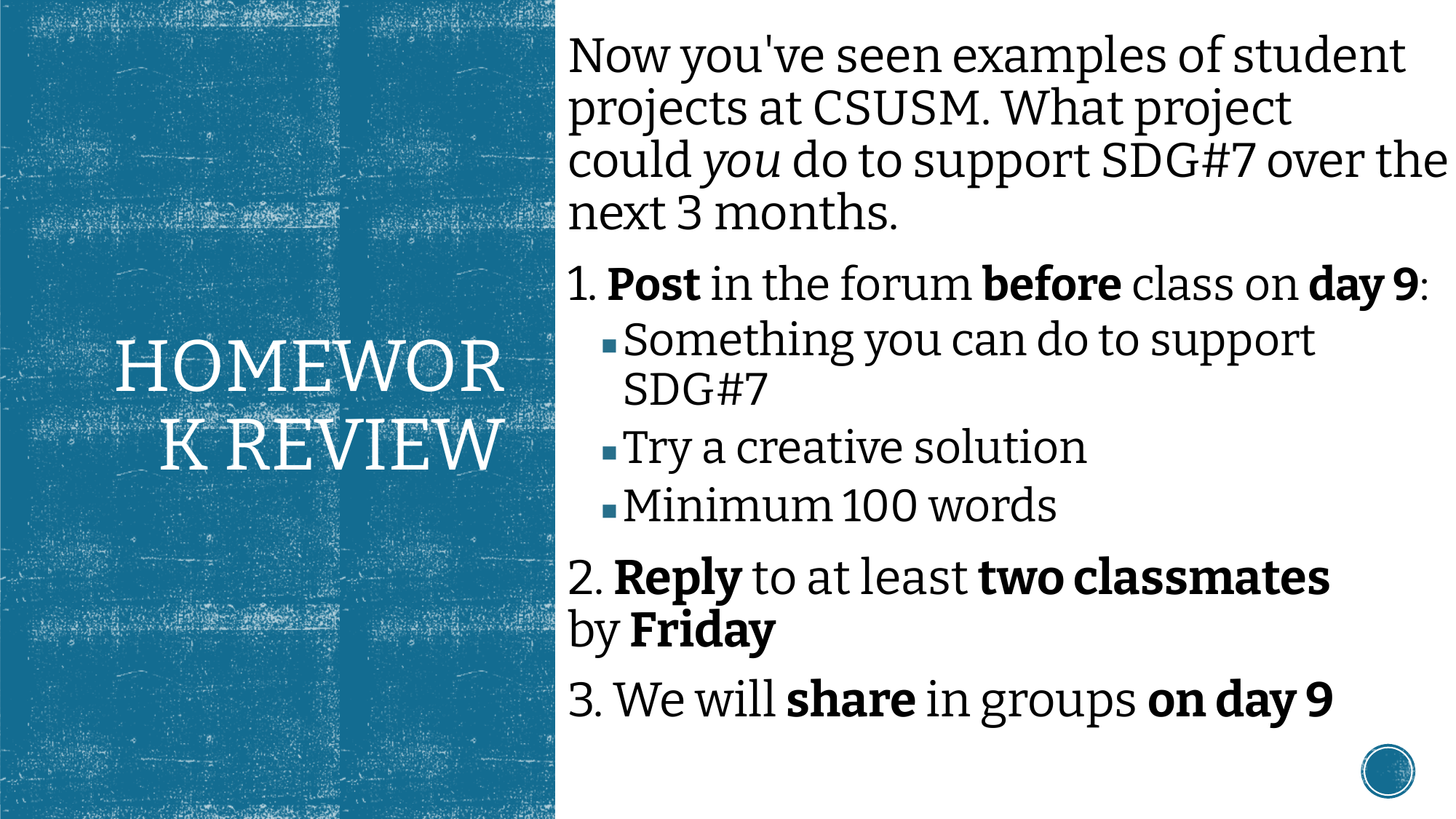

Now you've seen examples of student projects at CSUSM. What project could you do to support SDG#7 over the next 3 months.
1. Post in the forum before class on day 9:
Something you can do to support SDG#7
Try a creative solution
Minimum 100 words
2. Reply to at least two classmates by Friday
3. We will share in groups on day 9

# HOMEWORK REVIEW